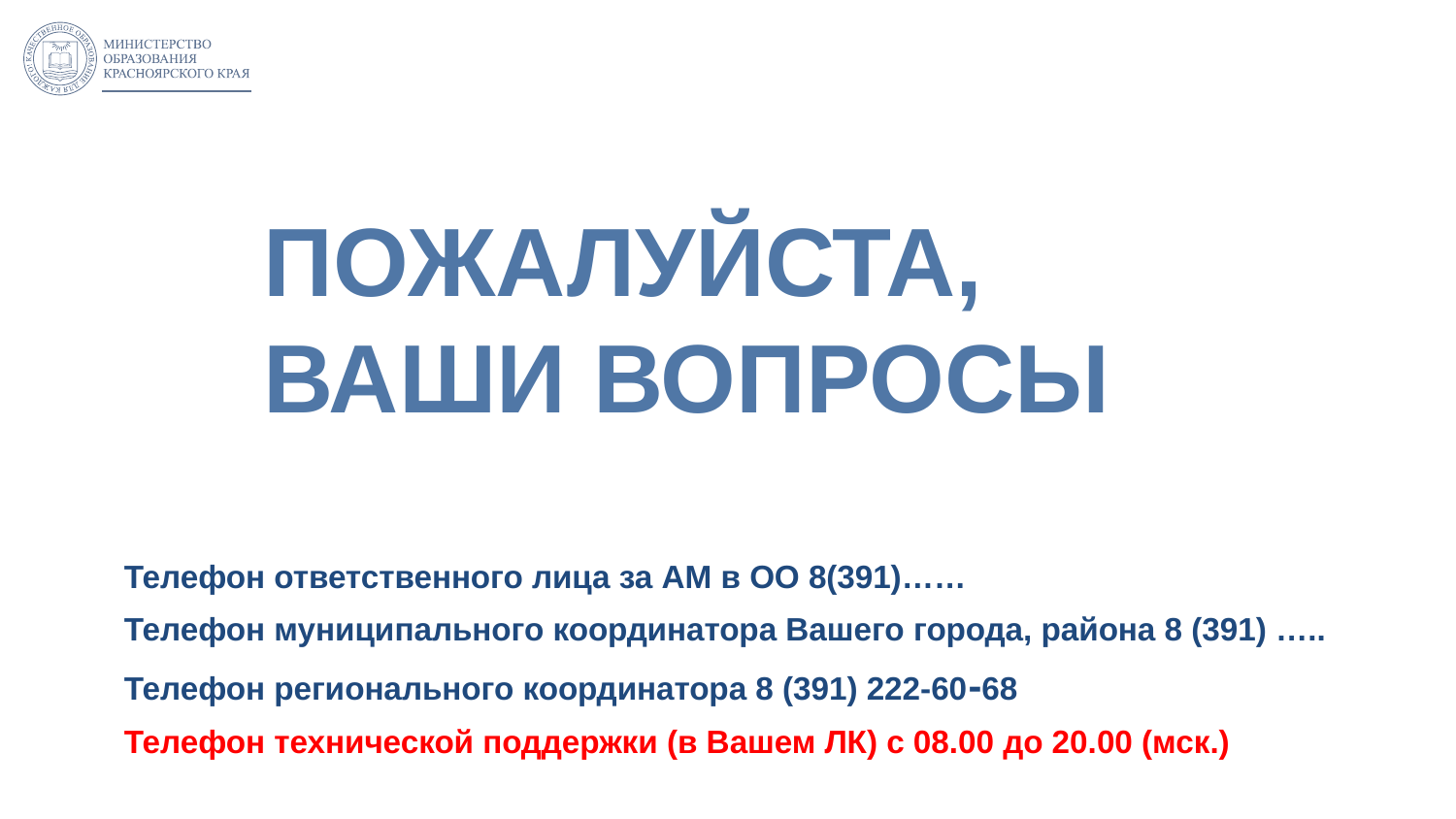

# ПОЖАЛУЙСТА, ВАШИ ВОПРОСЫ

Телен ответстца за АМ в ОО 8(391)……
Телефон ответственного лица за АМ в ОО 8(391)……
Телефон муниципального координатора Вашего города, района 8 (391) …..
Телефон регионального координатора 8 (391) 222-60-68
Телефон технической поддержки (в Вашем ЛК) с 08.00 до 20.00 (мск.)
фон муниципального координатора Вашего района 8 (391) …..
36